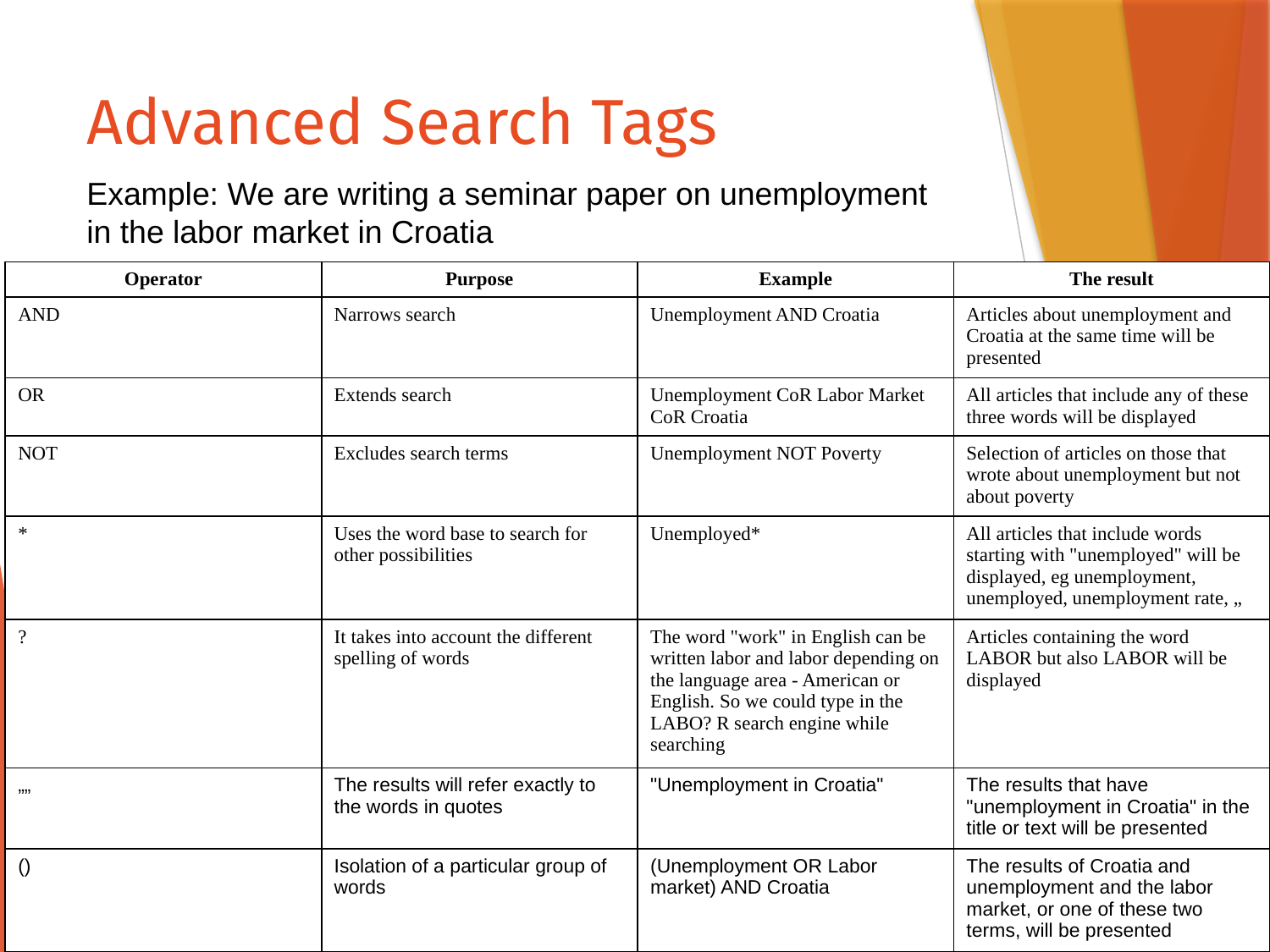

# Advanced Search Tags
Example: We are writing a seminar paper on unemployment in the labor market in Croatia
| Operator | Purpose | Example | The result |
| --- | --- | --- | --- |
| AND | Narrows search | Unemployment AND Croatia | Articles about unemployment and Croatia at the same time will be presented |
| OR | Extends search | Unemployment CoR Labor Market CoR Croatia | All articles that include any of these three words will be displayed |
| NOT | Excludes search terms | Unemployment NOT Poverty | Selection of articles on those that wrote about unemployment but not about poverty |
| \* | Uses the word base to search for other possibilities | Unemployed\* | All articles that include words starting with "unemployed" will be displayed, eg unemployment, unemployed, unemployment rate, „ |
| ? | It takes into account the different spelling of words | The word "work" in English can be written labor and labor depending on the language area - American or English. So we could type in the LABO? R search engine while searching | Articles containing the word LABOR but also LABOR will be displayed |
| „„ | The results will refer exactly to the words in quotes | "Unemployment in Croatia" | The results that have "unemployment in Croatia" in the title or text will be presented |
| () | Isolation of a particular group of words | (Unemployment OR Labor market) AND Croatia | The results of Croatia and unemployment and the labor market, or one of these two terms, will be presented |